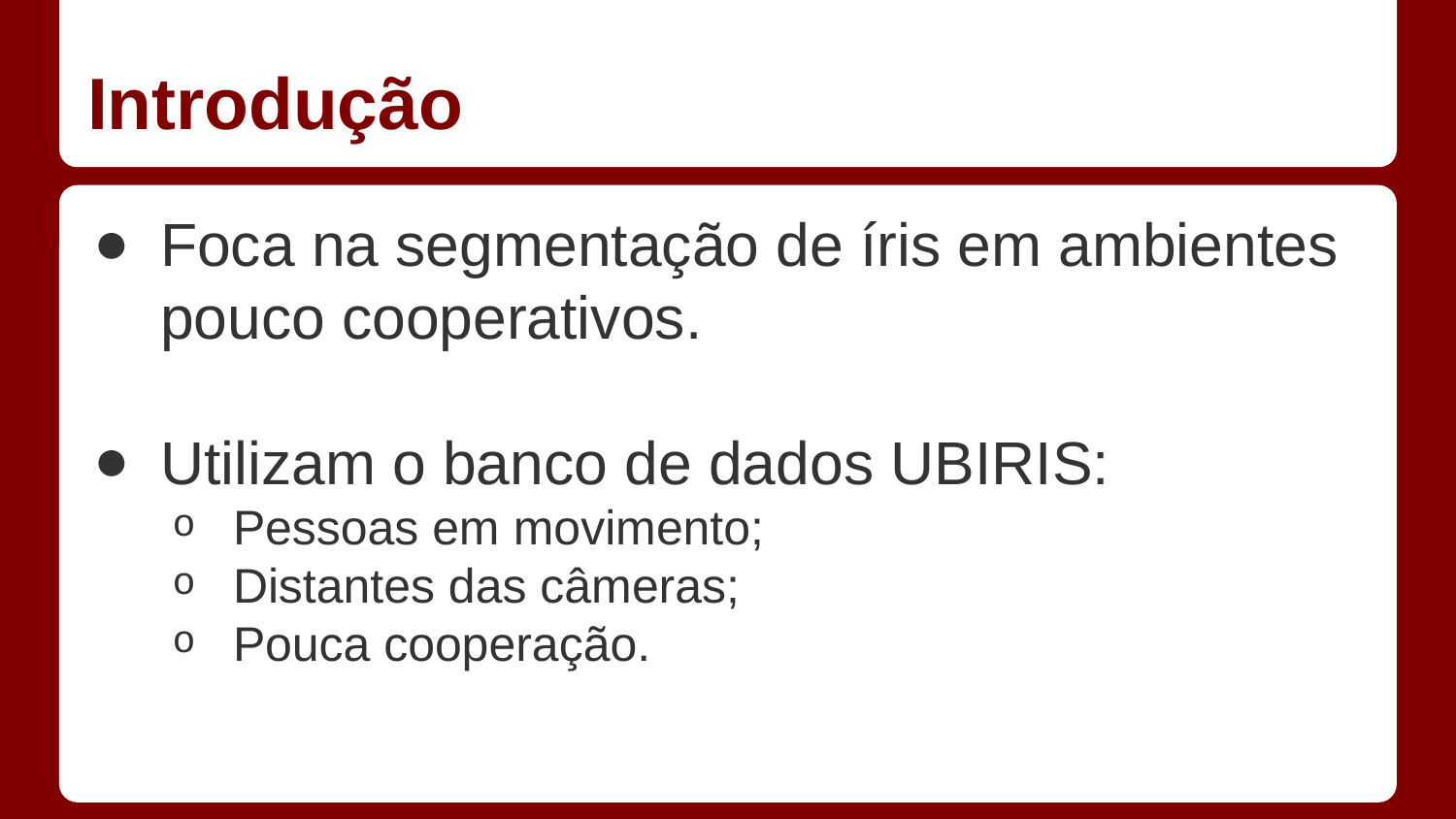

# Introdução
Foca na segmentação de íris em ambientes pouco cooperativos.

Utilizam o banco de dados UBIRIS:
Pessoas em movimento;
Distantes das câmeras;
Pouca cooperação.